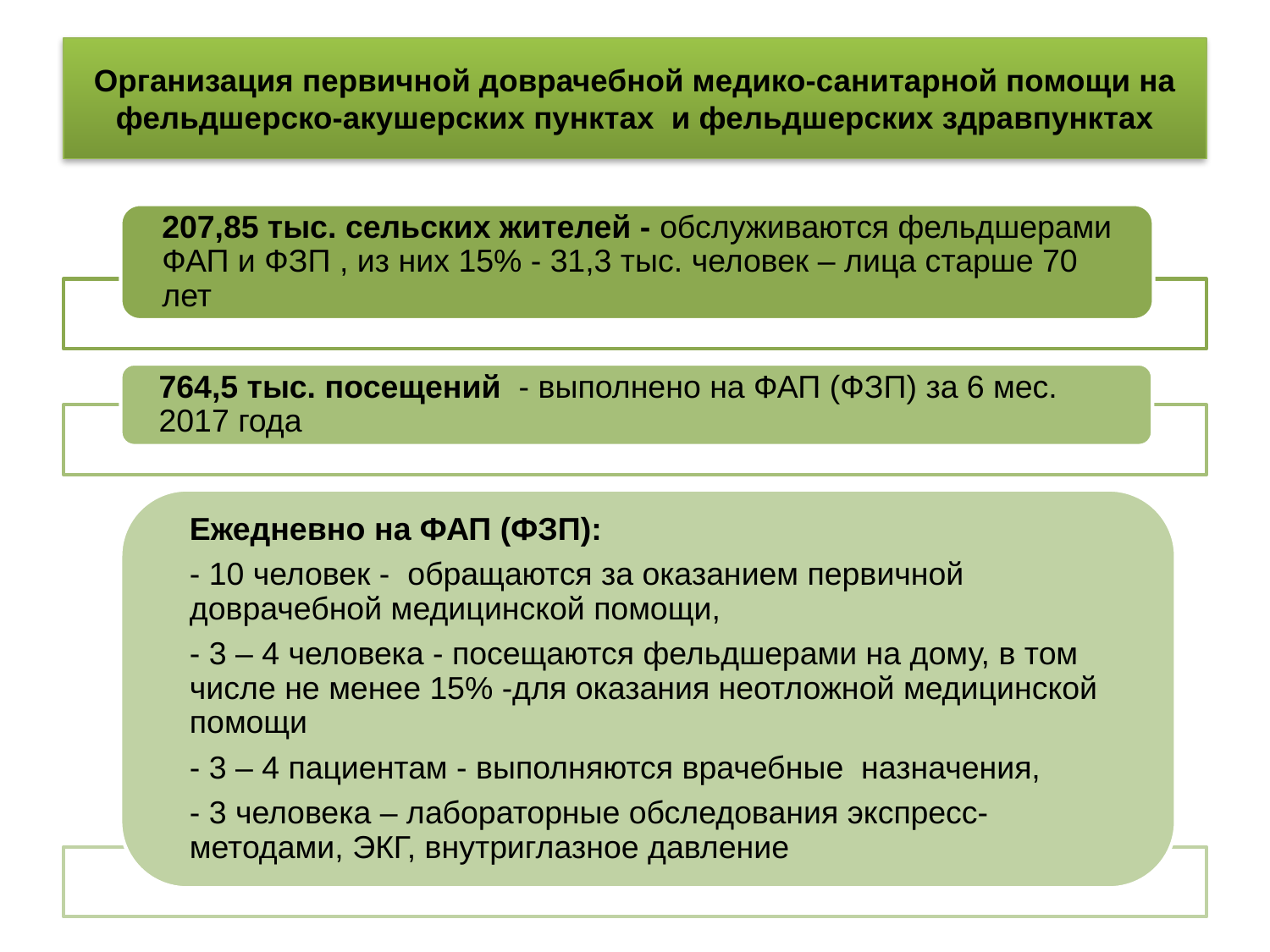

# Организация первичной доврачебной медико-санитарной помощи на фельдшерско-акушерских пунктах  и фельдшерских здравпунктах
207,85 тыс. сельских жителей - обслуживаются фельдшерами ФАП и ФЗП , из них 15% - 31,3 тыс. человек – лица старше 70 лет
764,5 тыс. посещений  - выполнено на ФАП (ФЗП) за 6 мес. 2017 года
Ежедневно на ФАП (ФЗП):
- 10 человек -  обращаются за оказанием первичной доврачебной медицинской помощи,
- 3 – 4 человека - посещаются фельдшерами на дому, в том числе не менее 15% -для оказания неотложной медицинской помощи
- 3 – 4 пациентам - выполняются врачебные  назначения,
- 3 человека – лабораторные обследования экспресс-методами, ЭКГ, внутриглазное давление